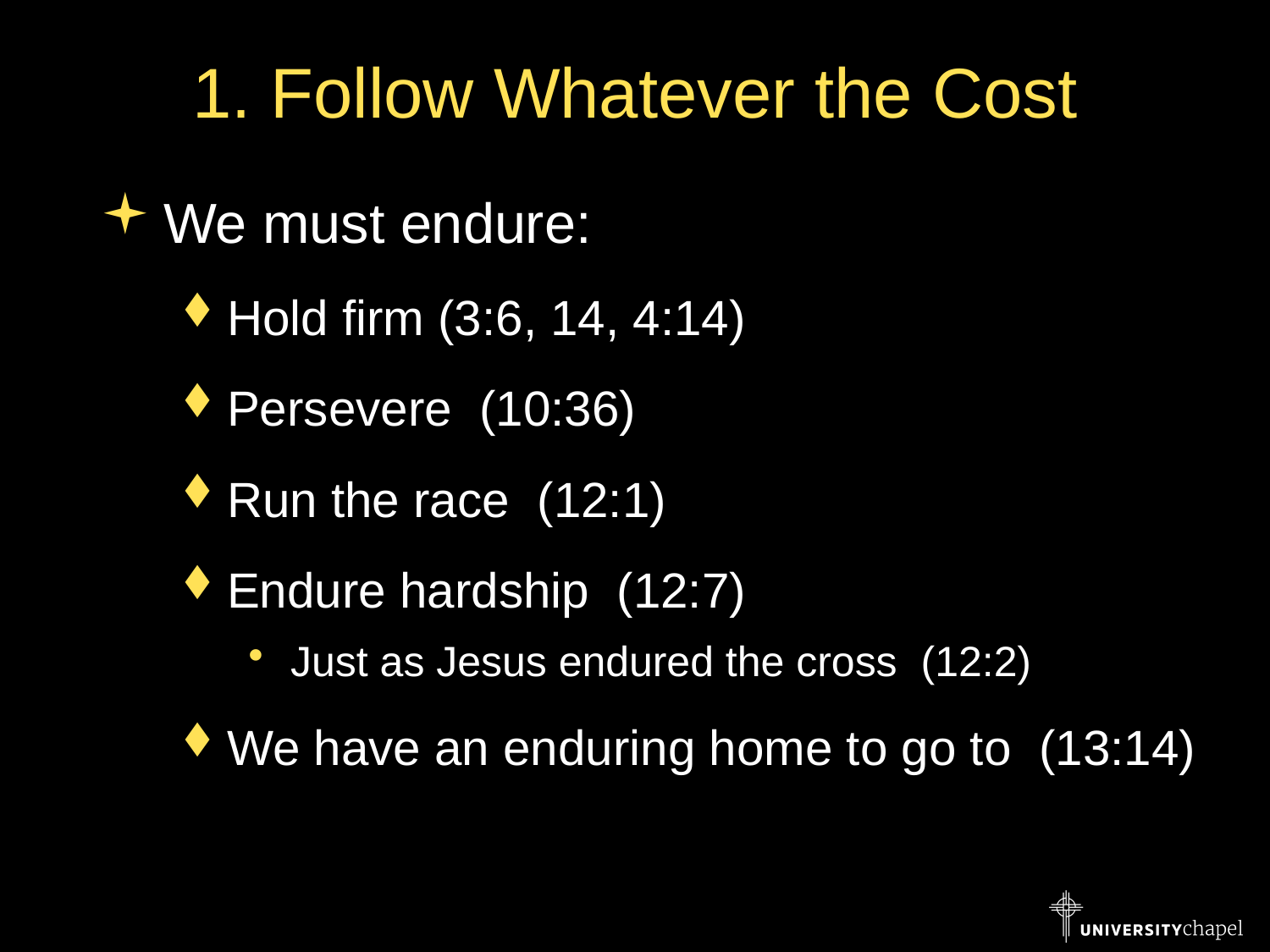

# 1. Follow Whatever the Cost
We must endure:
Hold firm (3:6, 14, 4:14)
Persevere  (10:36)
Run the race  (12:1)
Endure hardship  (12:7)
Just as Jesus endured the cross  (12:2)
We have an enduring home to go to  (13:14)